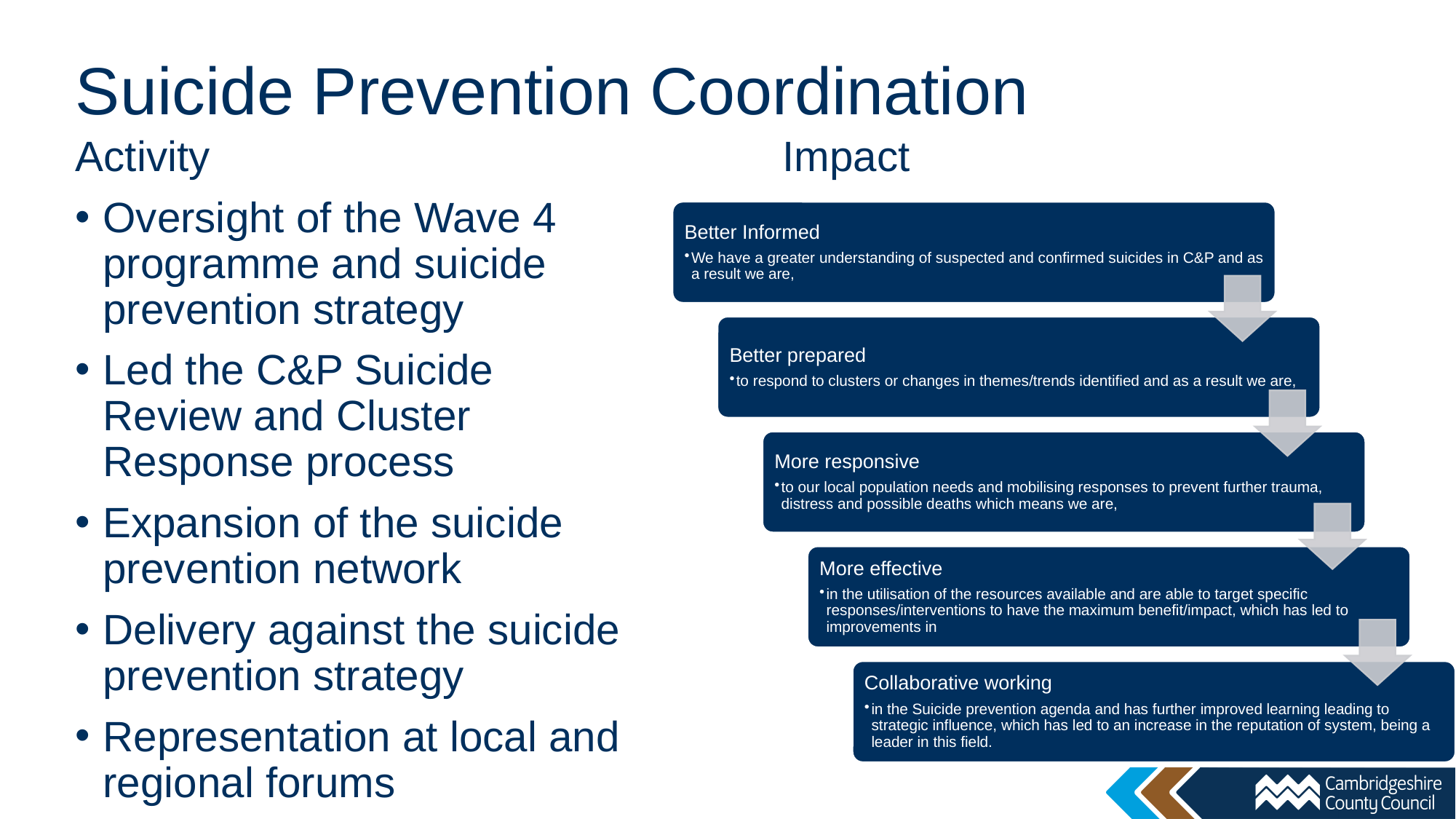

# Suicide Prevention Coordination
Activity
Oversight of the Wave 4 programme and suicide prevention strategy
Led the C&P Suicide Review and Cluster Response process
Expansion of the suicide prevention network
Delivery against the suicide prevention strategy
Representation at local and regional forums
Impact
Better Informed
We have a greater understanding of suspected and confirmed suicides in C&P and as a result we are,
Better prepared
to respond to clusters or changes in themes/trends identified and as a result we are,
More responsive
to our local population needs and mobilising responses to prevent further trauma, distress and possible deaths which means we are,
More effective
in the utilisation of the resources available and are able to target specific responses/interventions to have the maximum benefit/impact, which has led to improvements in
Collaborative working
in the Suicide prevention agenda and has further improved learning leading to strategic influence, which has led to an increase in the reputation of system, being a leader in this field.